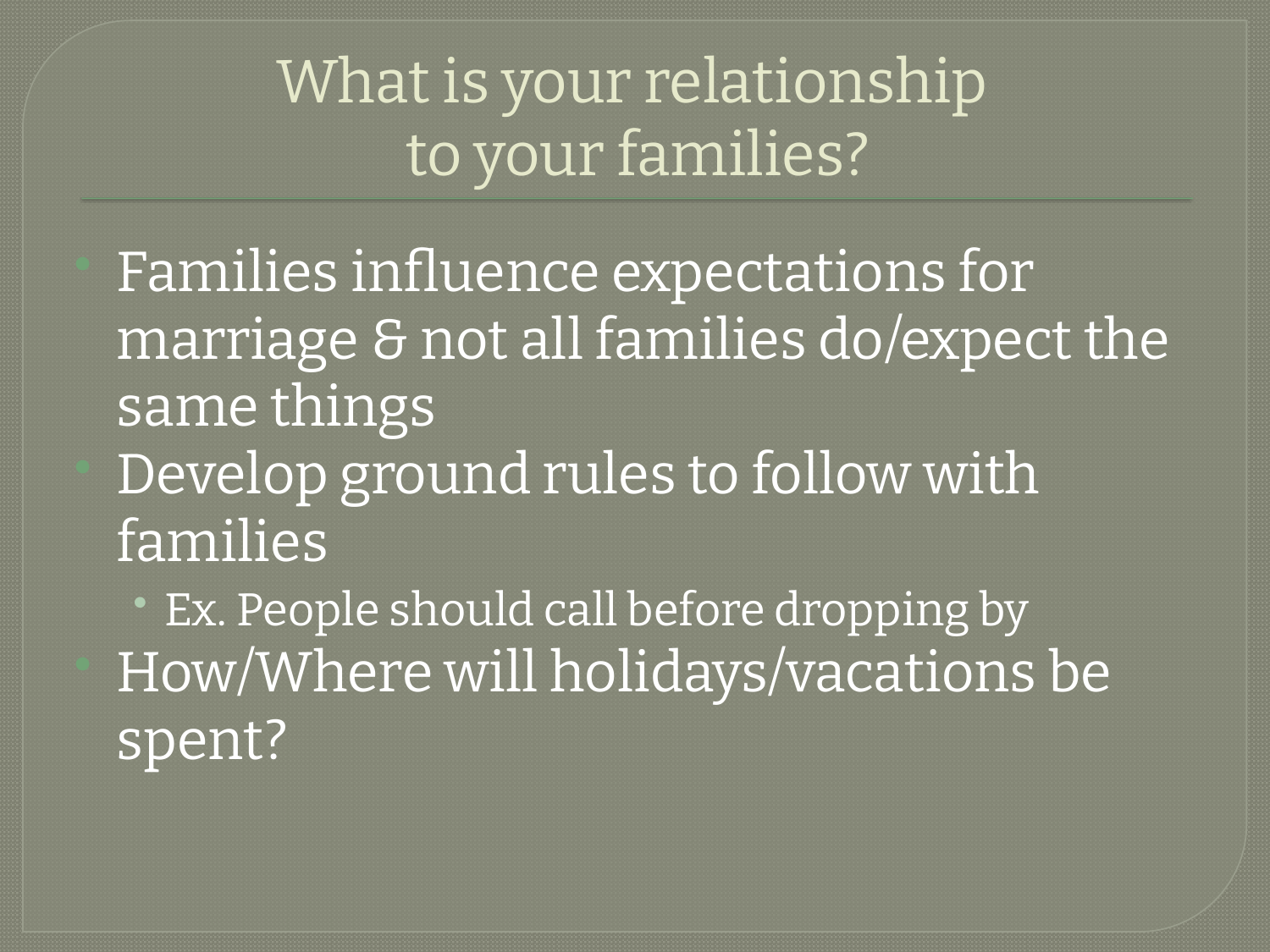

# What is your relationship to your families?
Families influence expectations for marriage & not all families do/expect the same things
Develop ground rules to follow with families
Ex. People should call before dropping by
How/Where will holidays/vacations be spent?